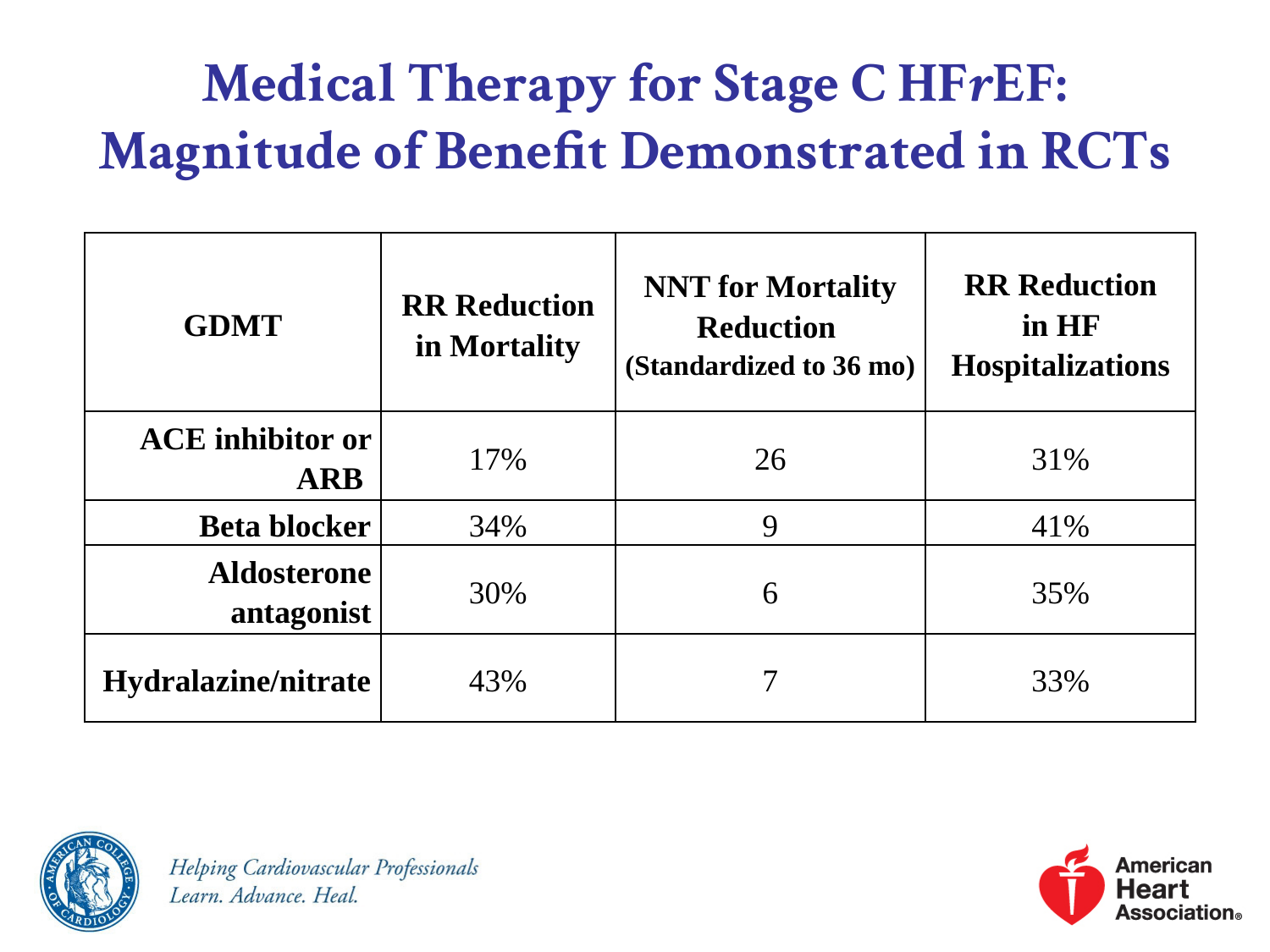

# Medical Therapy for Stage C HFrEF: Magnitude of Benefit Demonstrated in RCTs
| GDMT | RR Reduction in Mortality | NNT for Mortality Reduction (Standardized to 36 mo) | RR Reduction in HF Hospitalizations |
| --- | --- | --- | --- |
| ACE inhibitor or ARB | 17% | 26 | 31% |
| Beta blocker | 34% | 9 | 41% |
| Aldosterone antagonist | 30% | 6 | 35% |
| Hydralazine/nitrate | 43% | 7 | 33% |